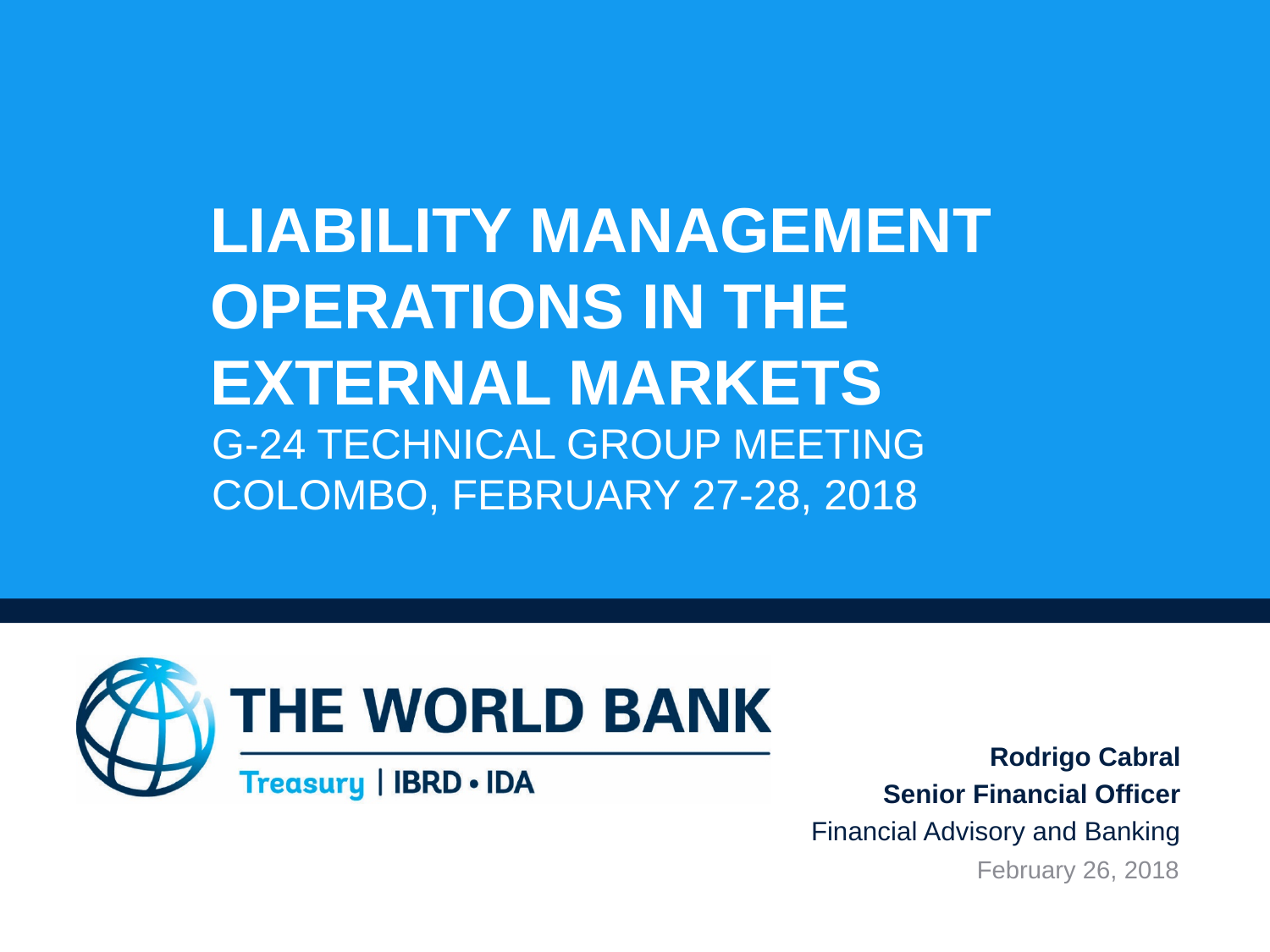

# Liability management operations in the external markets
G-24 Technical group meeting
Colombo, February 27-28, 2018
Rodrigo Cabral
Senior Financial Officer
Financial Advisory and Banking
February 26, 2018